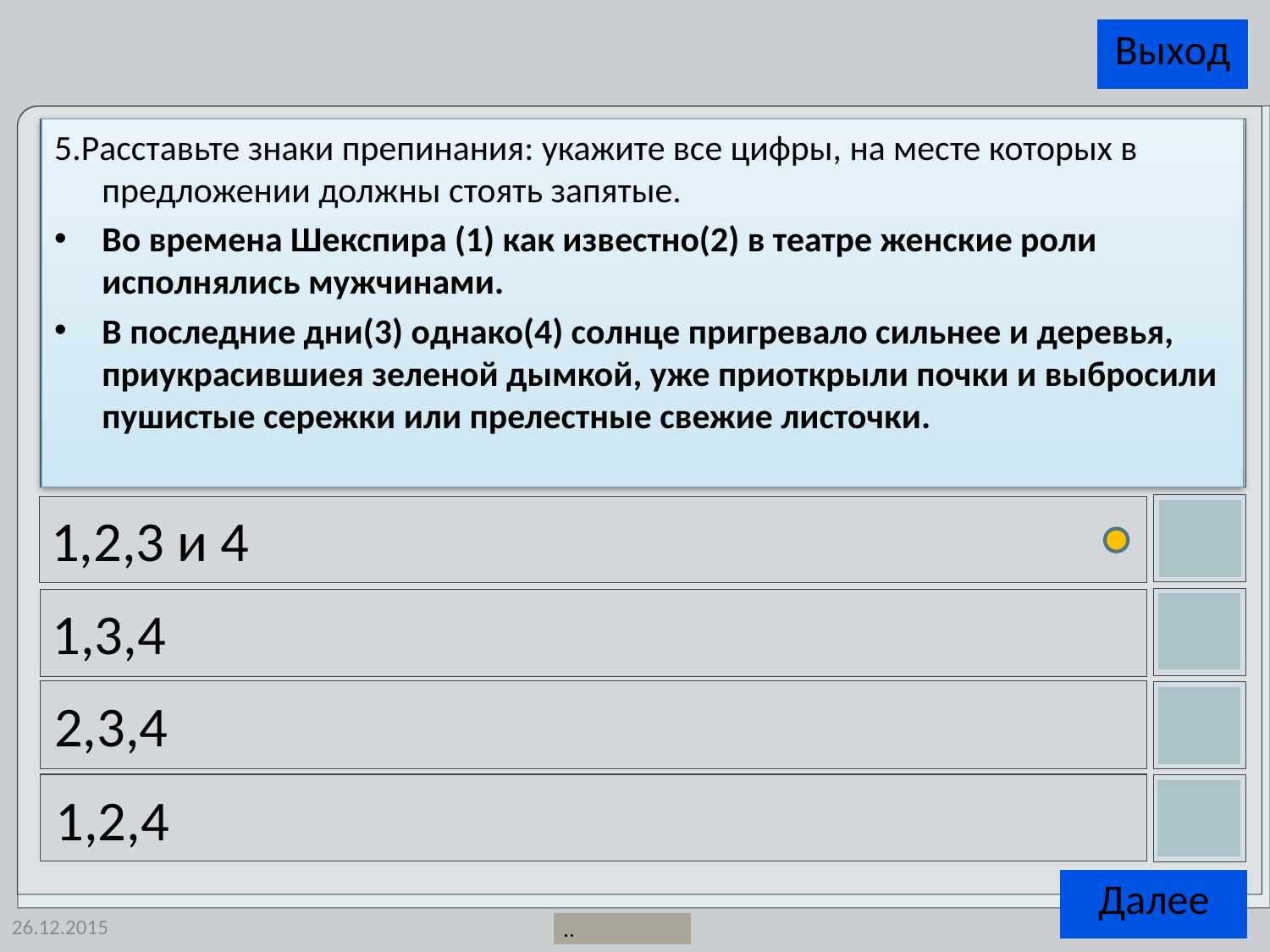

5.Расставьте знаки препинания: укажите все цифры, на месте которых в предложении должны стоять запятые.
Во времена Шекспира (1) как известно(2) в театре женские роли исполнялись мужчинами.
В последние дни(3) однако(4) солнце пригревало сильнее и деревья, приукрасившиея зеленой дымкой, уже приоткрыли почки и выбросили пушистые сережки или прелестные свежие листочки.

1,2,3 и 4
1,3,4
2,3,4
1,2,4
26.12.2015